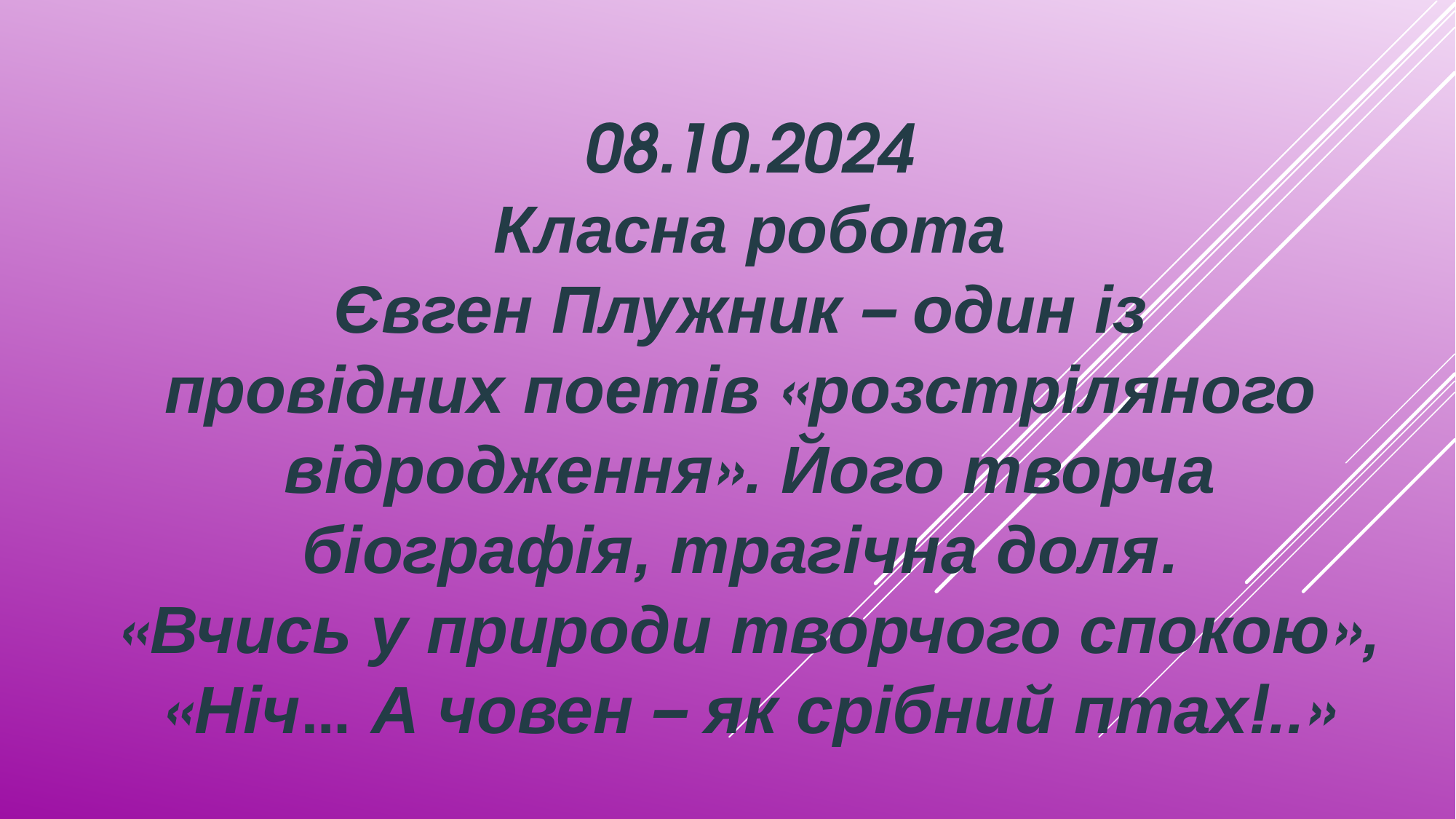

08.10.2024
Класна робота
Євген Плужник – один із
провідних поетів «розстріляного
відродження». Його творча біографія, трагічна доля.
«Вчись у природи творчого спокою»,
«Ніч… А човен – як срібний птах!..»